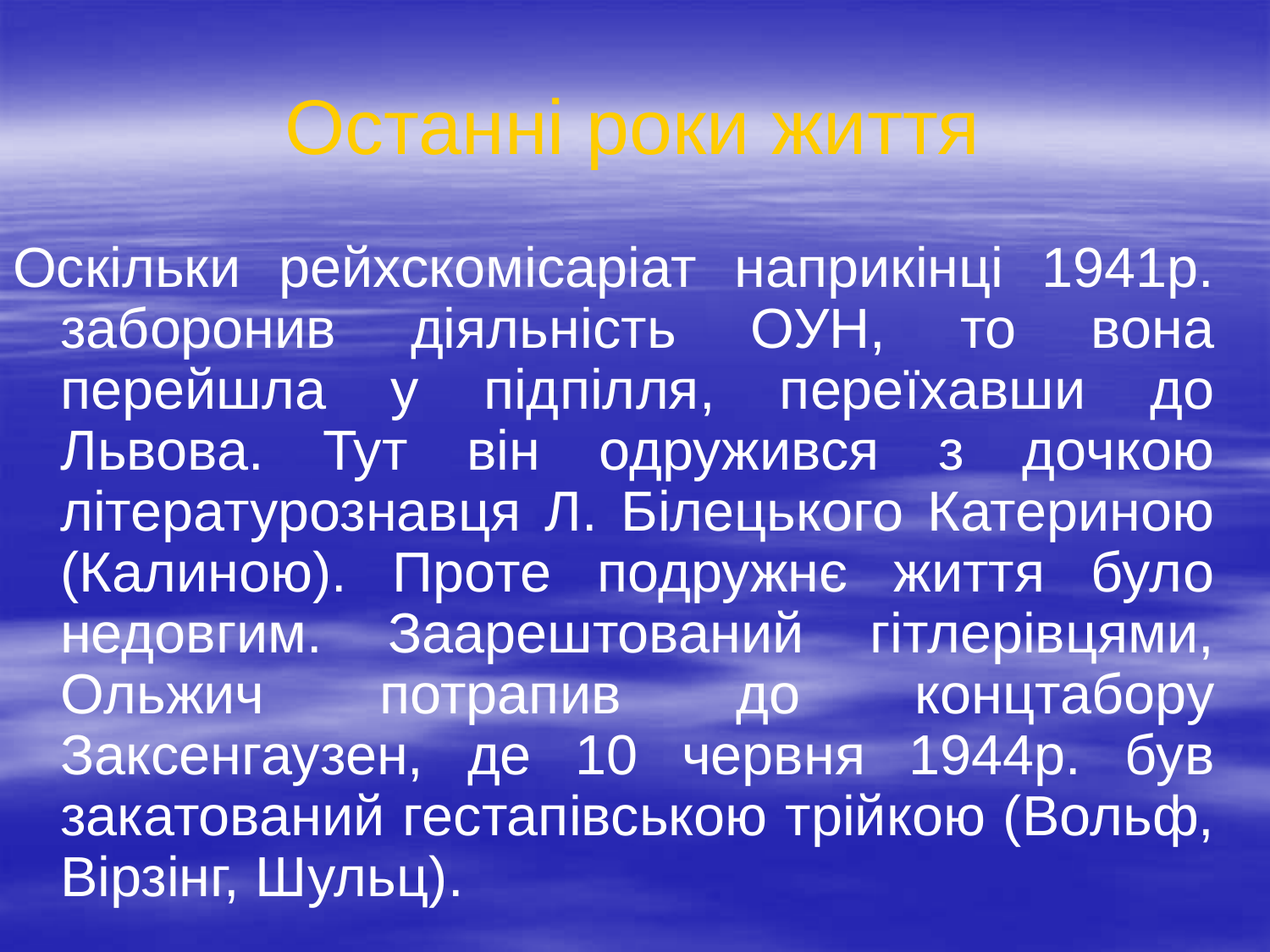

# Останні роки життя
Оскільки рейхскомісаріат наприкінці 1941р. заборонив діяльність ОУН, то вона перейшла у підпілля, переїхавши до Львова. Тут він одружився з дочкою літературознавця Л. Білецького Катериною (Калиною). Проте подружнє життя було недовгим. Заарештований гітлерівцями, Ольжич потрапив до концтабору Заксенгаузен, де 10 червня 1944р. був закатований гестапівською трійкою (Вольф, Вірзінг, Шульц).